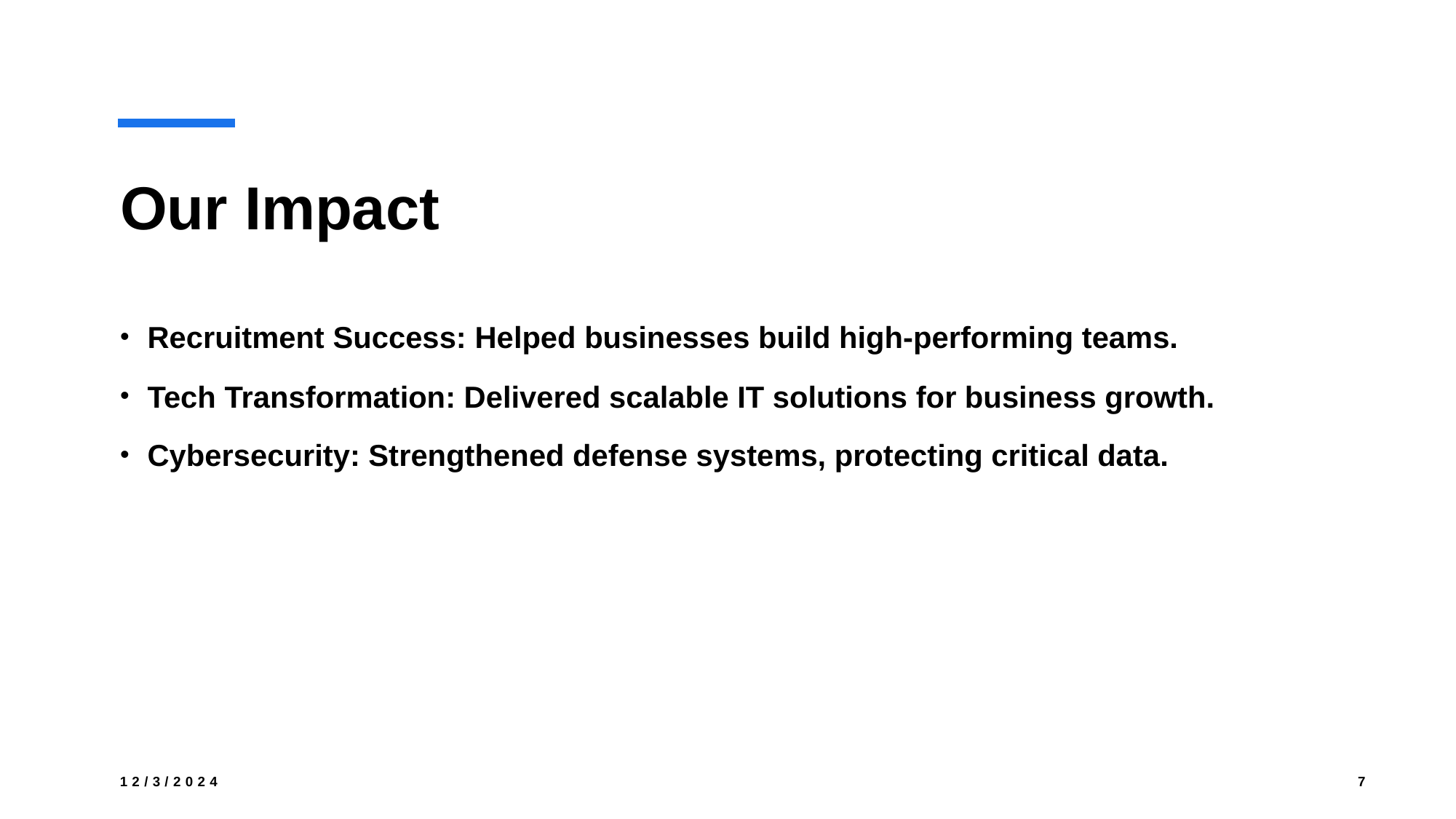

# Our Impact
Recruitment Success: Helped businesses build high-performing teams.
Tech Transformation: Delivered scalable IT solutions for business growth.
Cybersecurity: Strengthened defense systems, protecting critical data.

12/3/2024

7